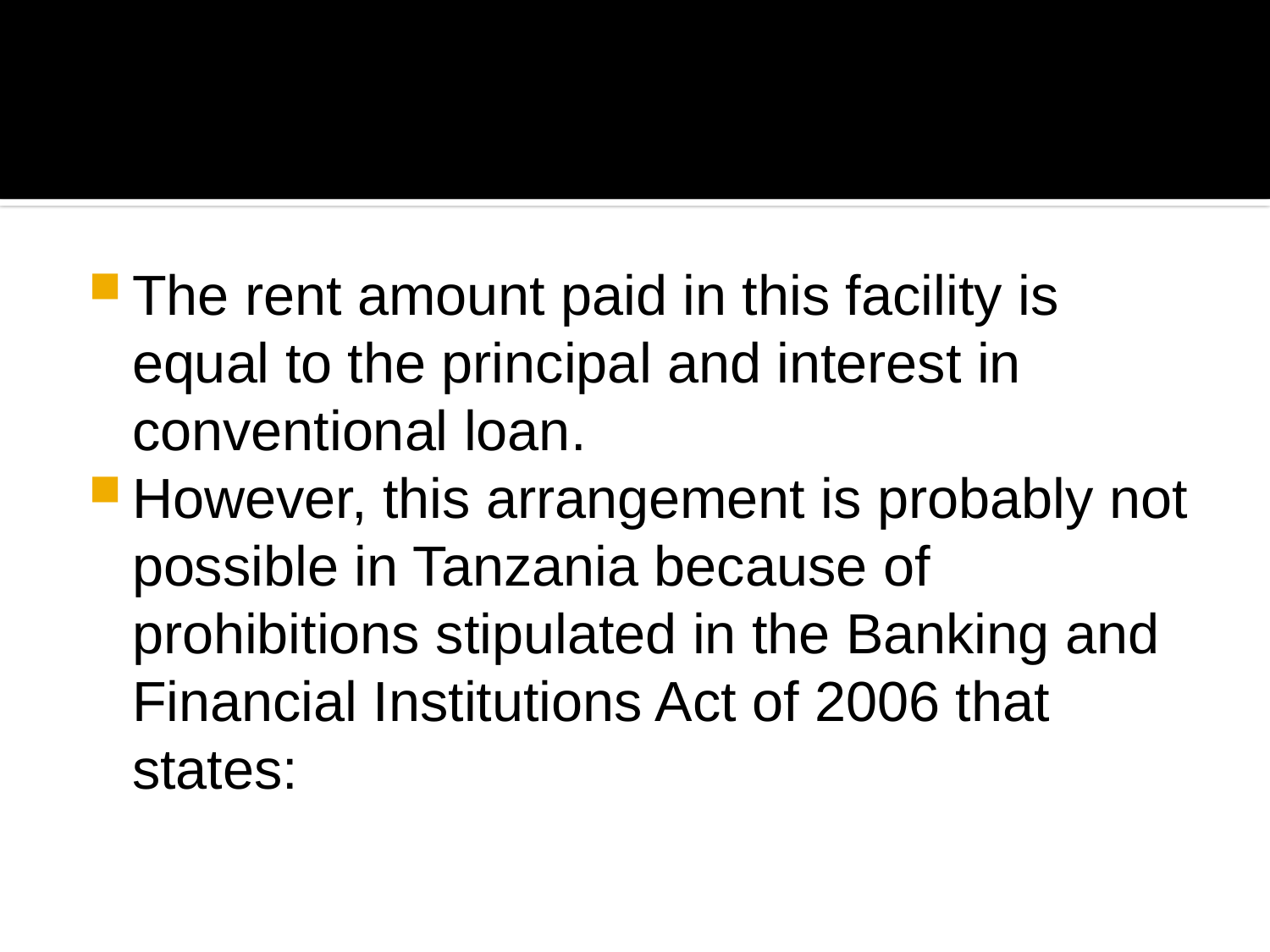

The rent amount paid in this facility is equal to the principal and interest in conventional loan.
However, this arrangement is probably not possible in Tanzania because of prohibitions stipulated in the Banking and Financial Institutions Act of 2006 that states: